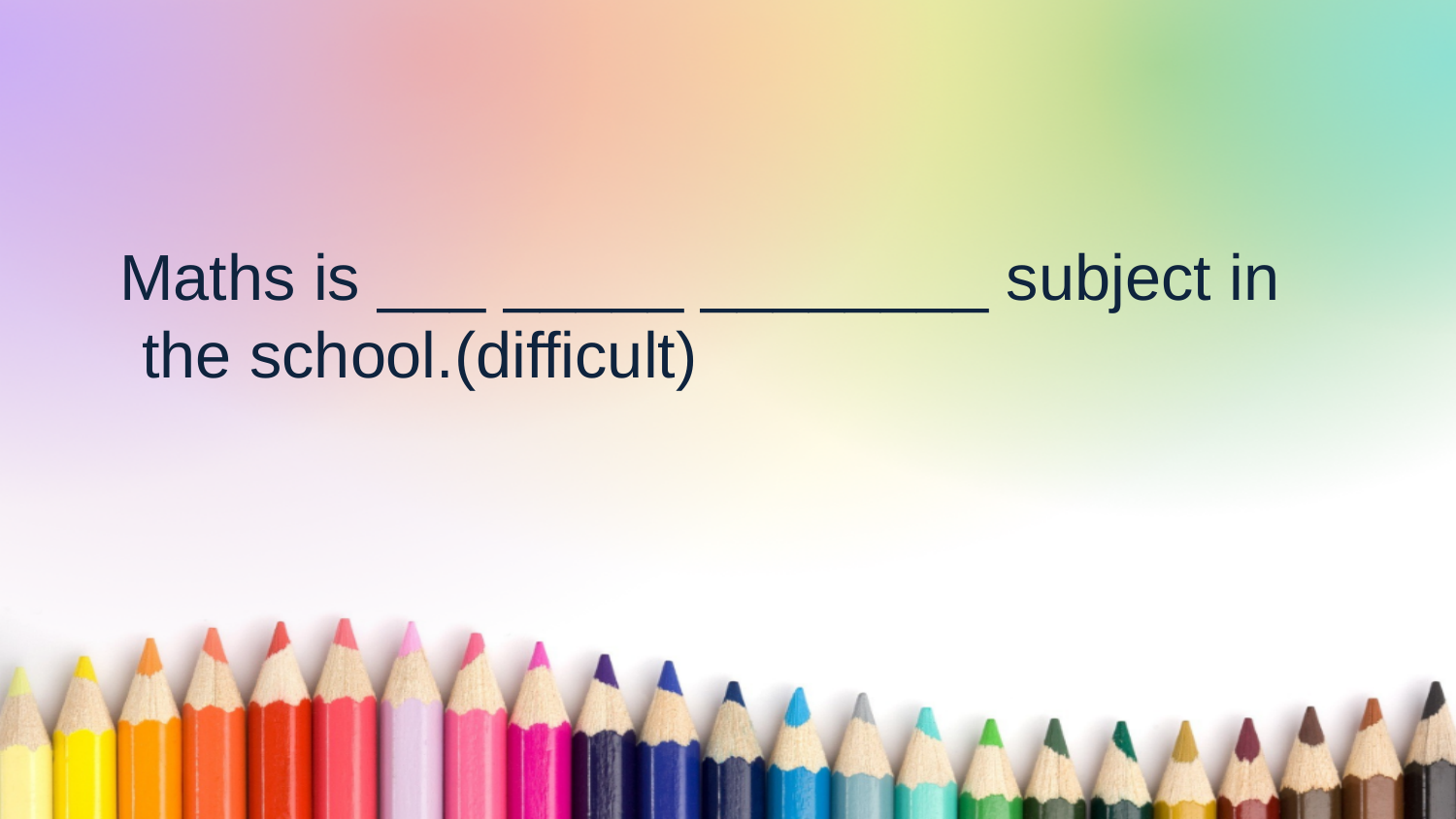

Maths is ___ _____ ________ subject in the school.(difficult)